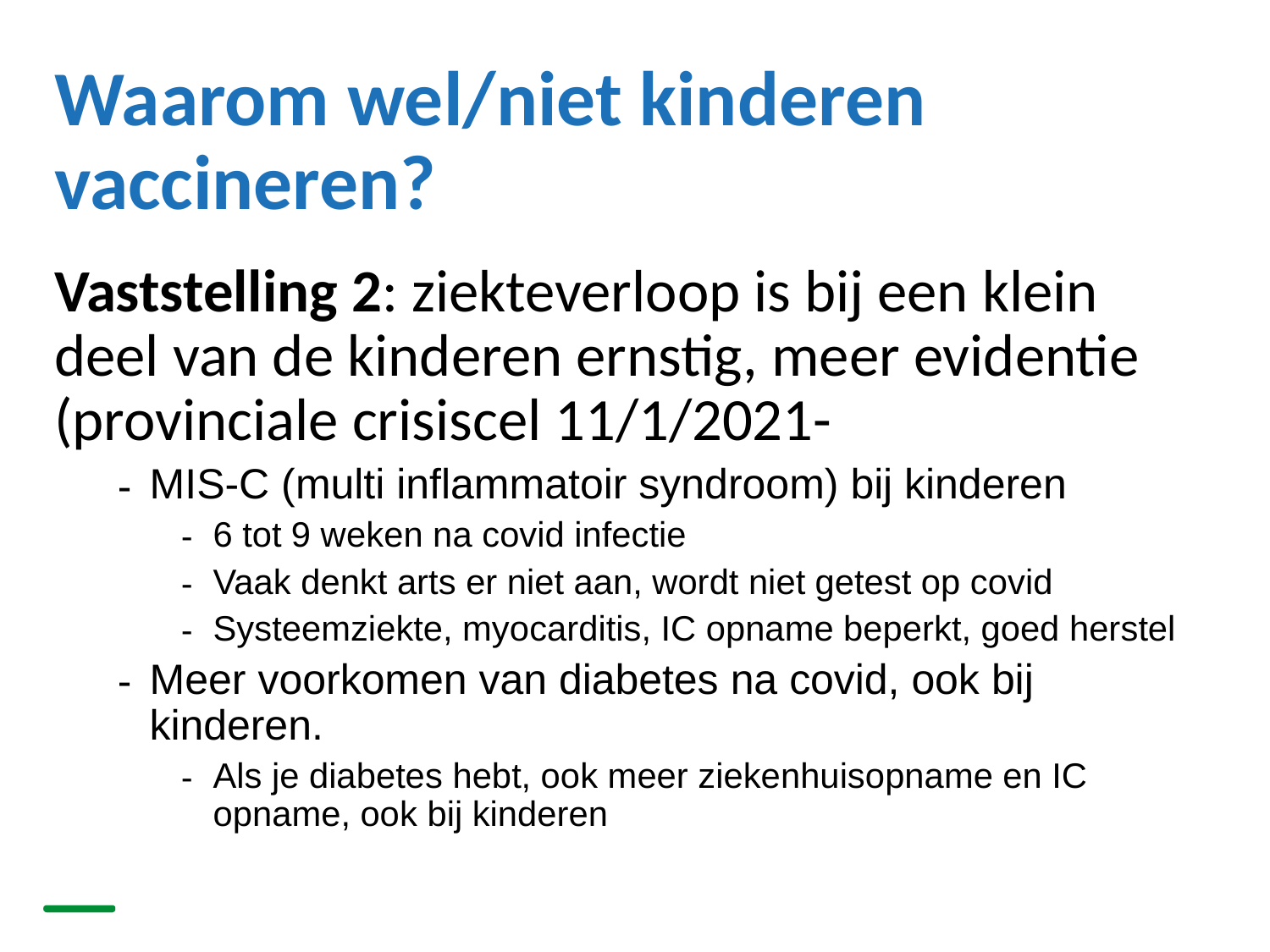

# Waarom wel/niet kinderen vaccineren?
Vaststelling 2: ziekteverloop is bij een klein deel van de kinderen ernstig, meer evidentie (provinciale crisiscel 11/1/2021-
MIS-C (multi inflammatoir syndroom) bij kinderen
6 tot 9 weken na covid infectie
Vaak denkt arts er niet aan, wordt niet getest op covid
Systeemziekte, myocarditis, IC opname beperkt, goed herstel
Meer voorkomen van diabetes na covid, ook bij kinderen.
Als je diabetes hebt, ook meer ziekenhuisopname en IC opname, ook bij kinderen